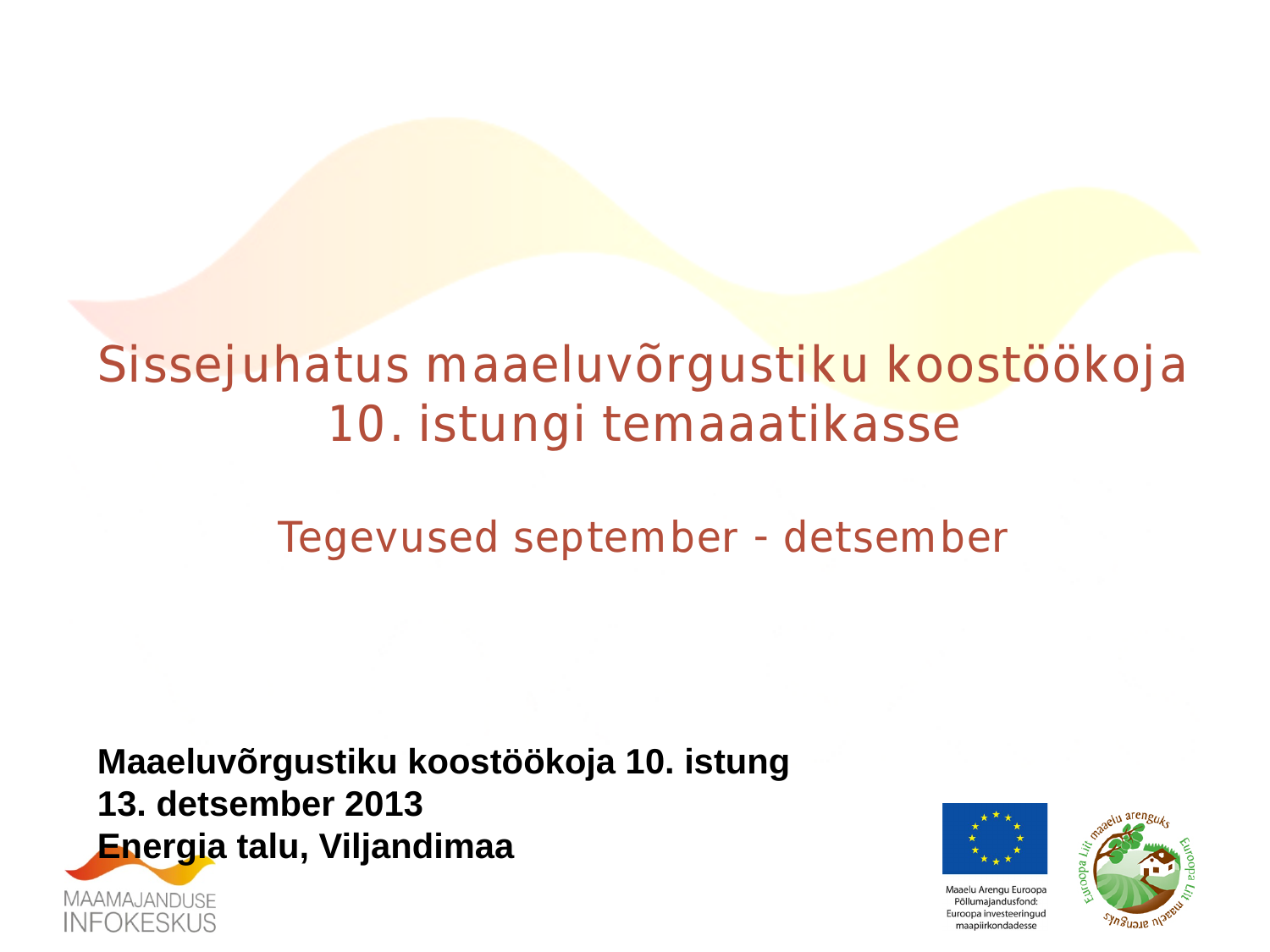

Sissejuhatus maaeluvõrgustiku koostöökoja 10. istungi temaaatikasse

Tegevused september - detsember

Maaeluvõrgustiku koostöökoja 10. istung
13. detsember 2013
Energia talu, Viljandimaa